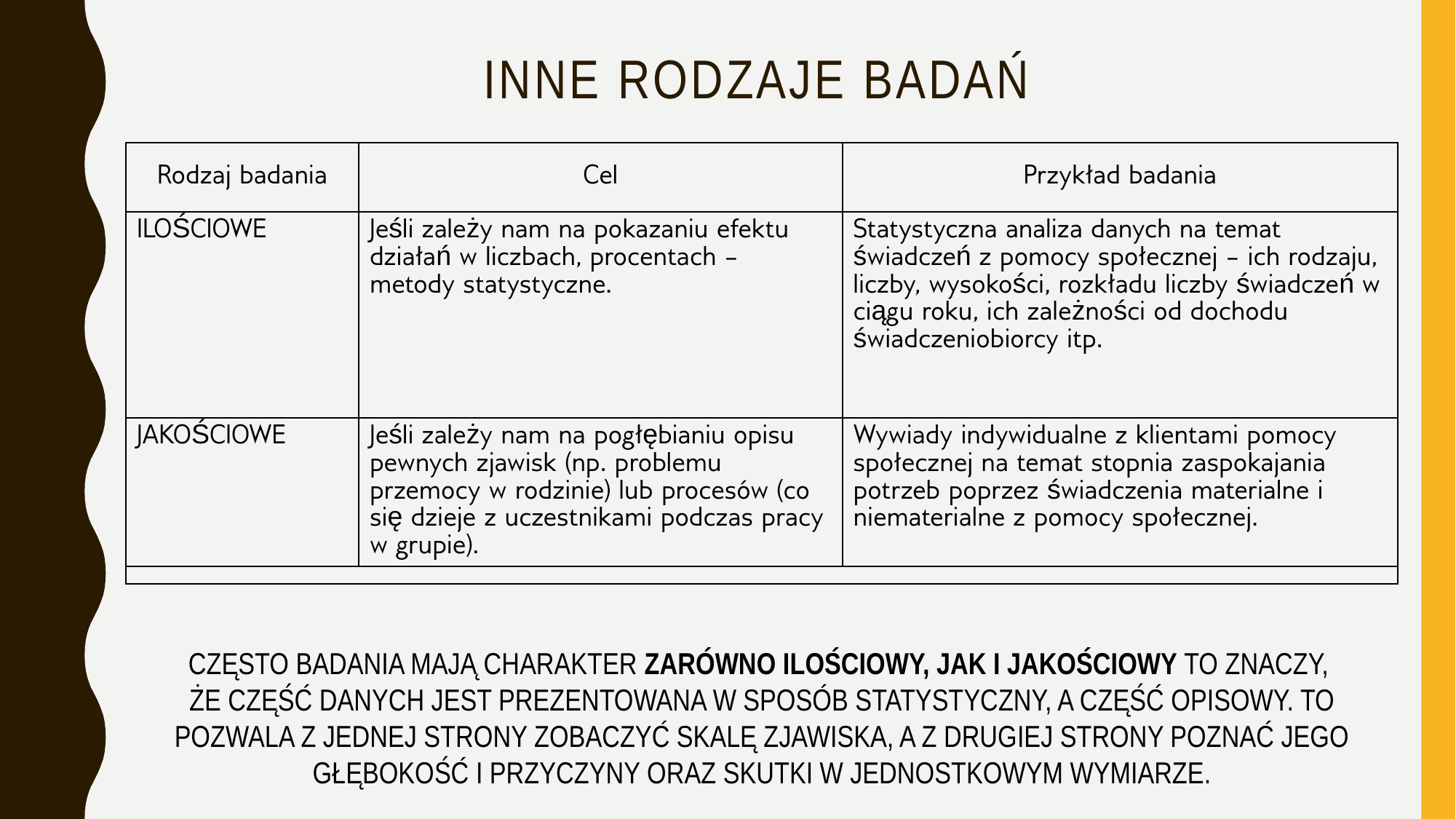

# Inne rodzaje badań
| Rodzaj badania | Cel | Przykład badania |
| --- | --- | --- |
| Ilościowe | Jeśli zależy nam na pokazaniu efektu działań w liczbach, procentach – metody statystyczne. | Statystyczna analiza danych na temat świadczeń z pomocy społecznej – ich rodzaju, liczby, wysokości, rozkładu liczby świadczeń w ciągu roku, ich zależności od dochodu świadczeniobiorcy itp. |
| Jakościowe | Jeśli zależy nam na pogłębianiu opisu pewnych zjawisk (np. problemu przemocy w rodzinie) lub procesów (co się dzieje z uczestnikami podczas pracy w grupie). | Wywiady indywidualne z klientami pomocy społecznej na temat stopnia zaspokajania potrzeb poprzez świadczenia materialne i niematerialne z pomocy społecznej. |
|  |  |  |
Często badania mają charakter zarówno ilościowy, jak i jakościowy to znaczy,
że część danych jest prezentowana w sposób statystyczny, a część opisowy. To pozwala z jednej strony zobaczyć skalę zjawiska, a z drugiej strony poznać jego głębokość i przyczyny oraz skutki w jednostkowym wymiarze.